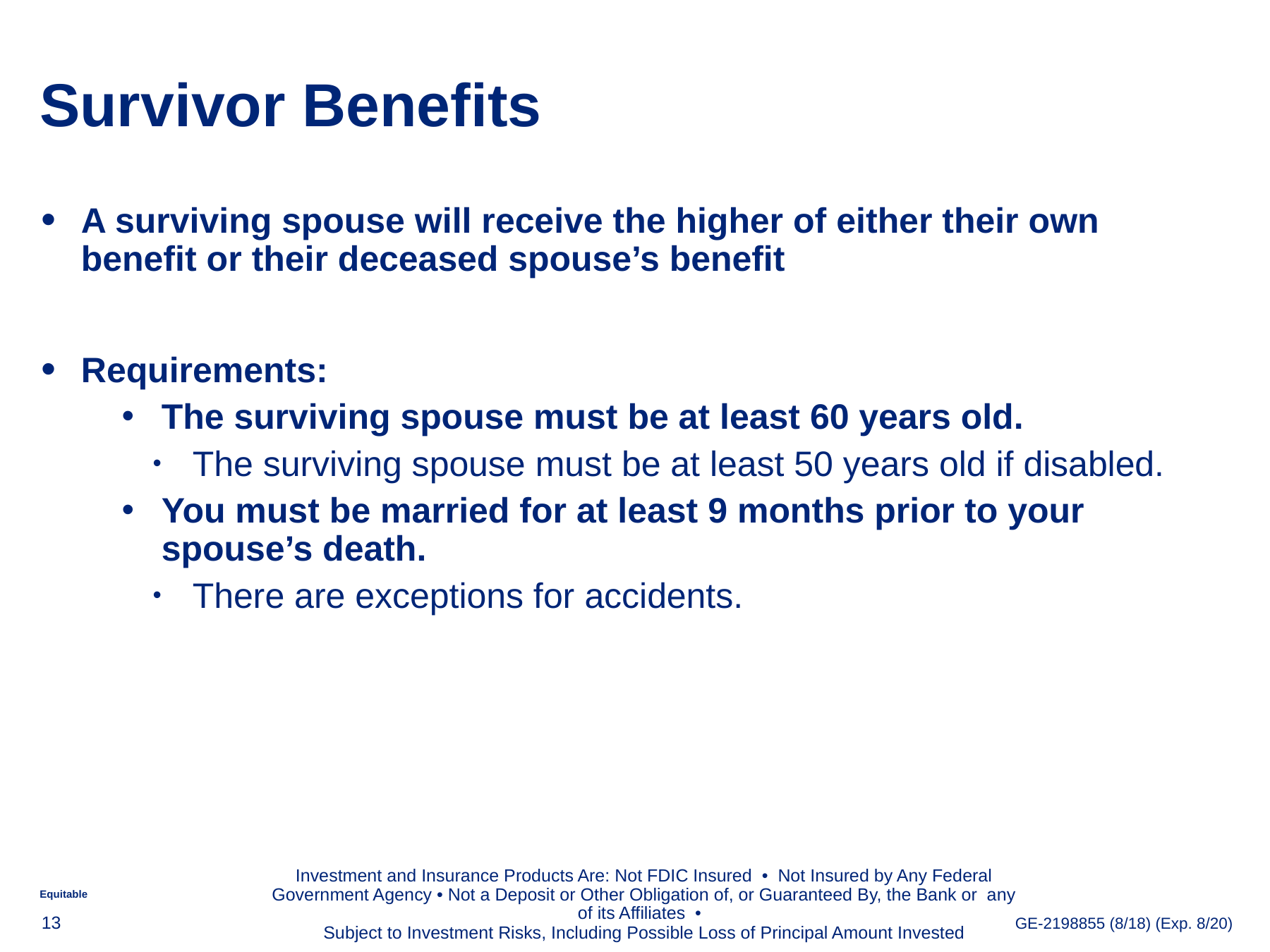

Survivor Benefits

A surviving spouse will receive the higher of either their own benefit or their deceased spouse’s benefit

Requirements:
The surviving spouse must be at least 60 years old.
The surviving spouse must be at least 50 years old if disabled.
You must be married for at least 9 months prior to your spouse’s death.
There are exceptions for accidents.

Investment and Insurance Products Are: Not FDIC Insured  •  Not Insured by Any Federal Government Agency • Not a Deposit or Other Obligation of, or Guaranteed By, the Bank or  any of its Affiliates  •
Subject to Investment Risks, Including Possible Loss of Principal Amount Invested
.
13
GE-2198855 (8/18) (Exp. 8/20)